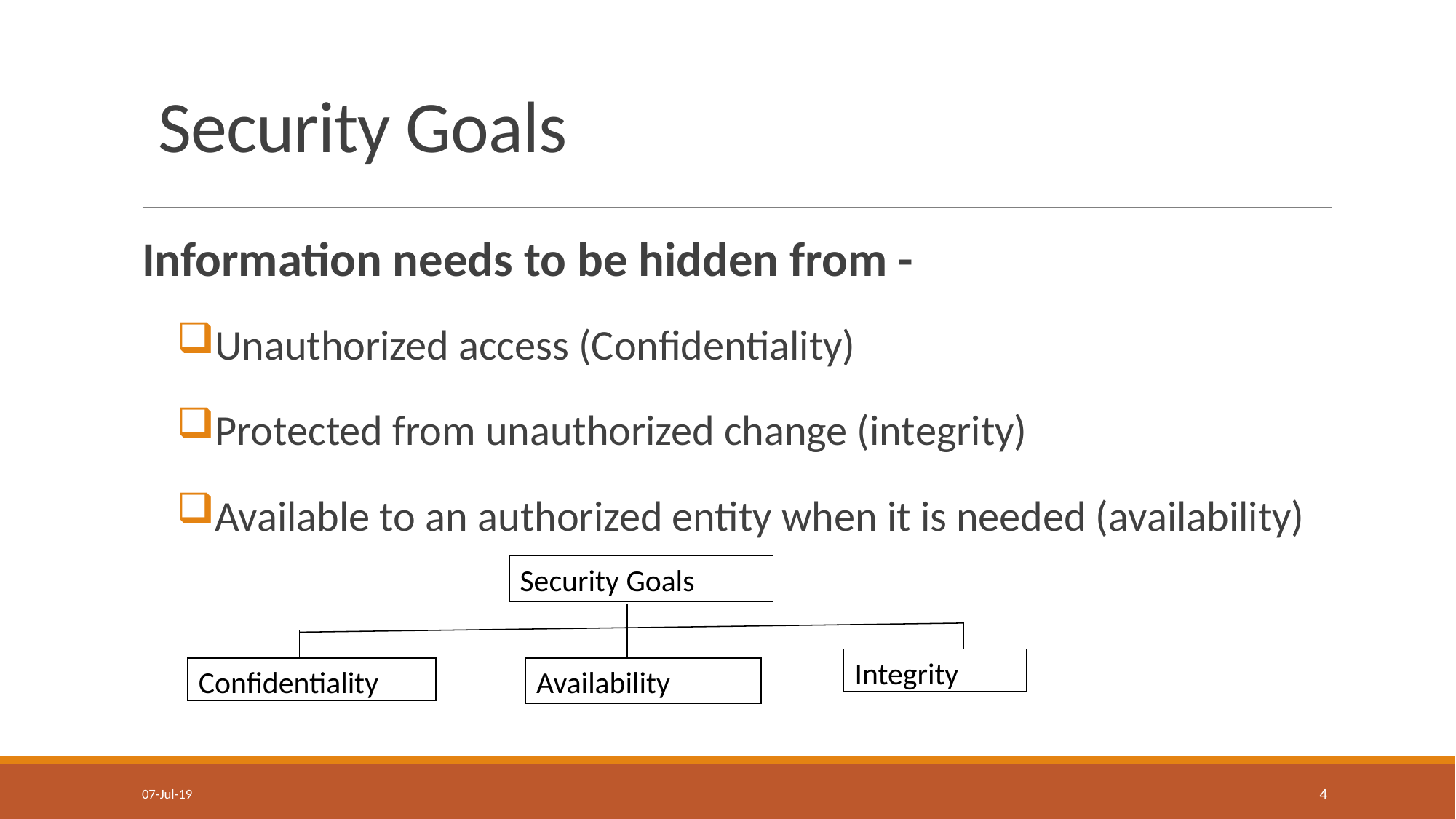

# Security Goals
Information needs to be hidden from -
Unauthorized access (Confidentiality)
Protected from unauthorized change (integrity)
Available to an authorized entity when it is needed (availability)

Security Goals
Integrity
Confidentiality
Availability
07-Jul-19
4